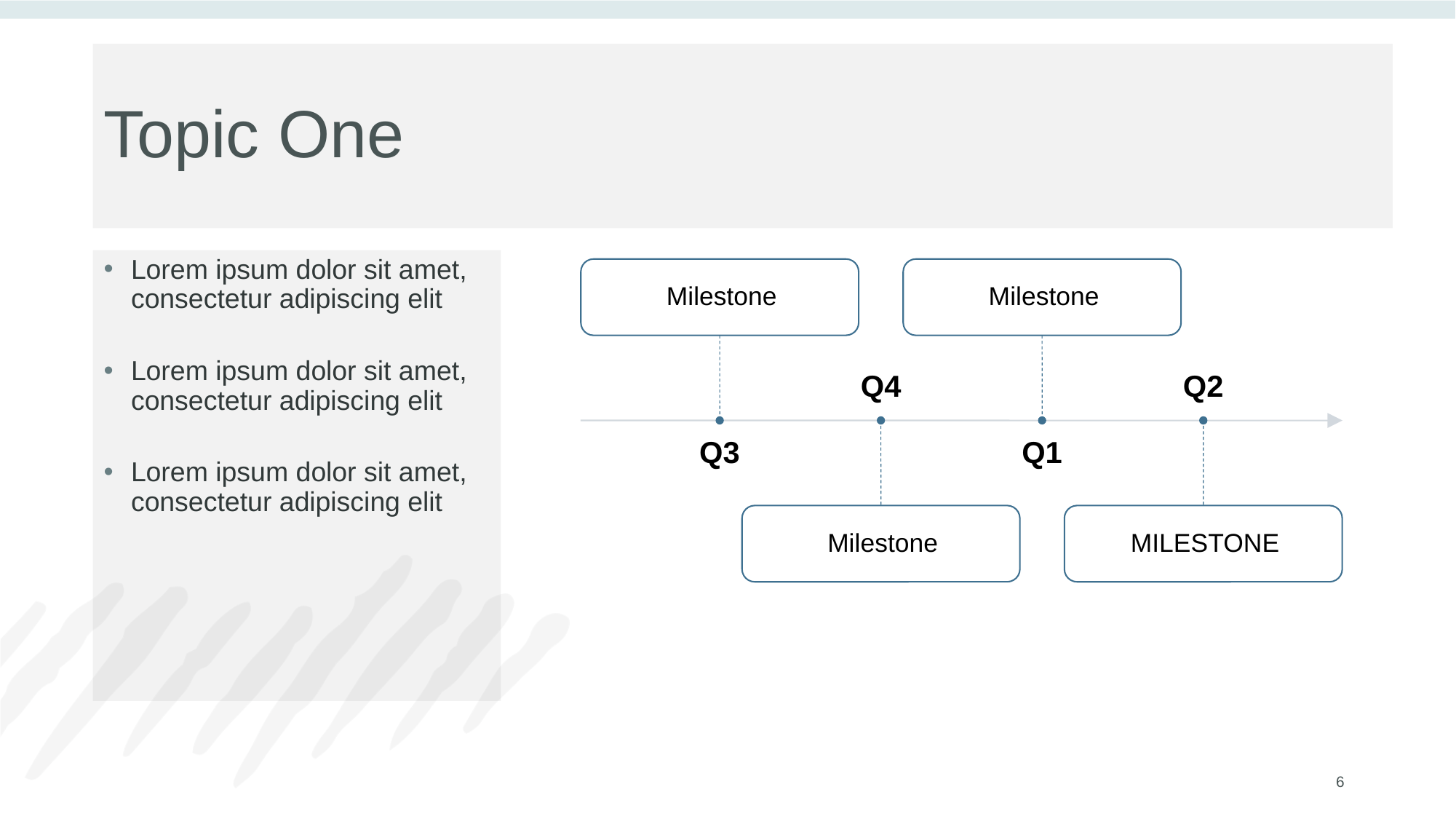

# Topic One
Q3
Milestone
Q4
Milestone
Q1
Milestone
Q2
MILESTONE
Lorem ipsum dolor sit amet, consectetur adipiscing elit
Lorem ipsum dolor sit amet, consectetur adipiscing elit
Lorem ipsum dolor sit amet, consectetur adipiscing elit
6